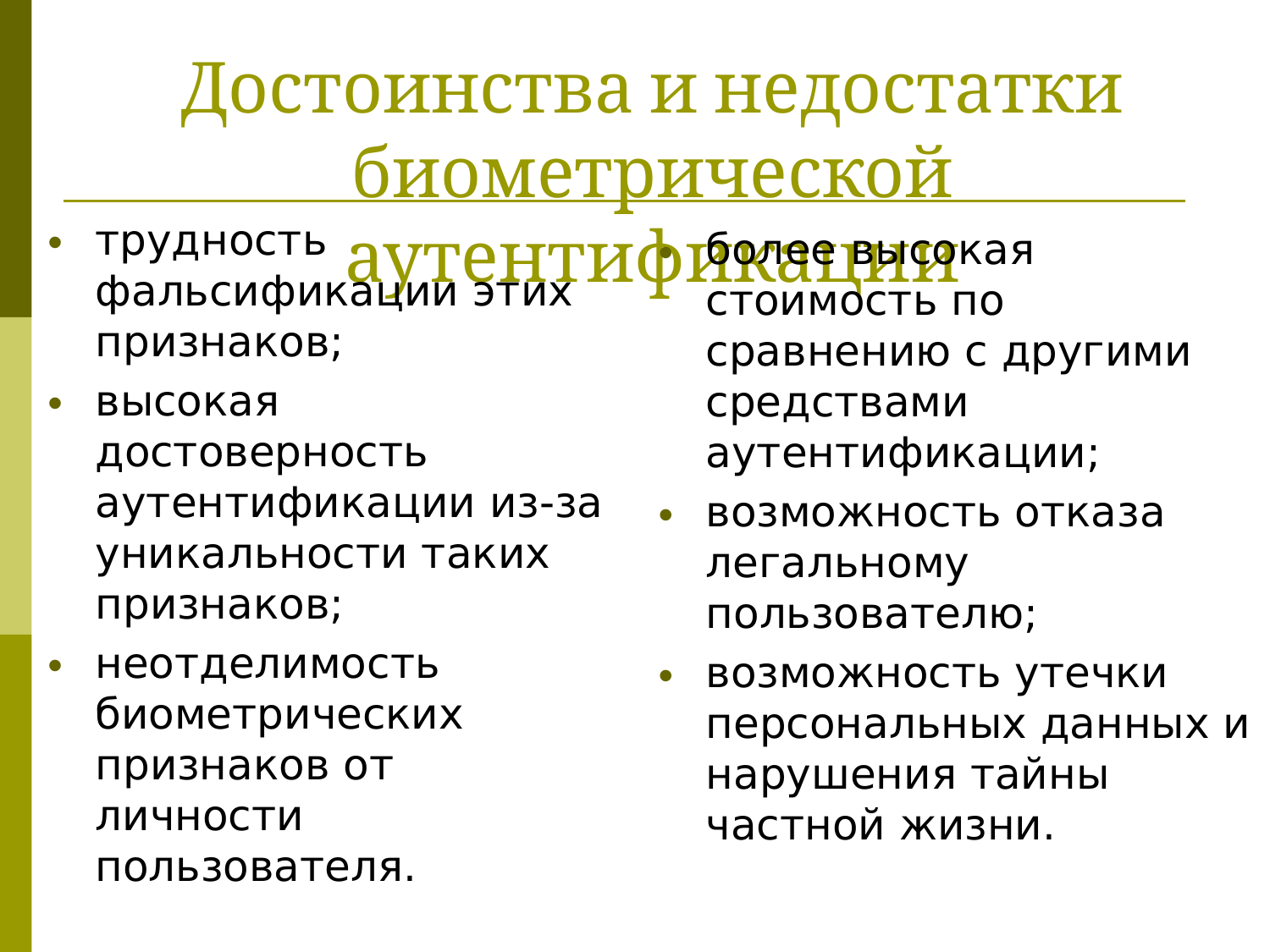

Достоинства и недостатки биометрической аутентификации
трудность фальсификации этих признаков;
высокая достоверность аутентификации из-за уникальности таких признаков;
неотделимость биометрических признаков от личности пользователя.
более высокая стоимость по сравнению с другими средствами аутентификации;
возможность отказа легальному пользователю;
возможность утечки персональных данных и нарушения тайны частной жизни.